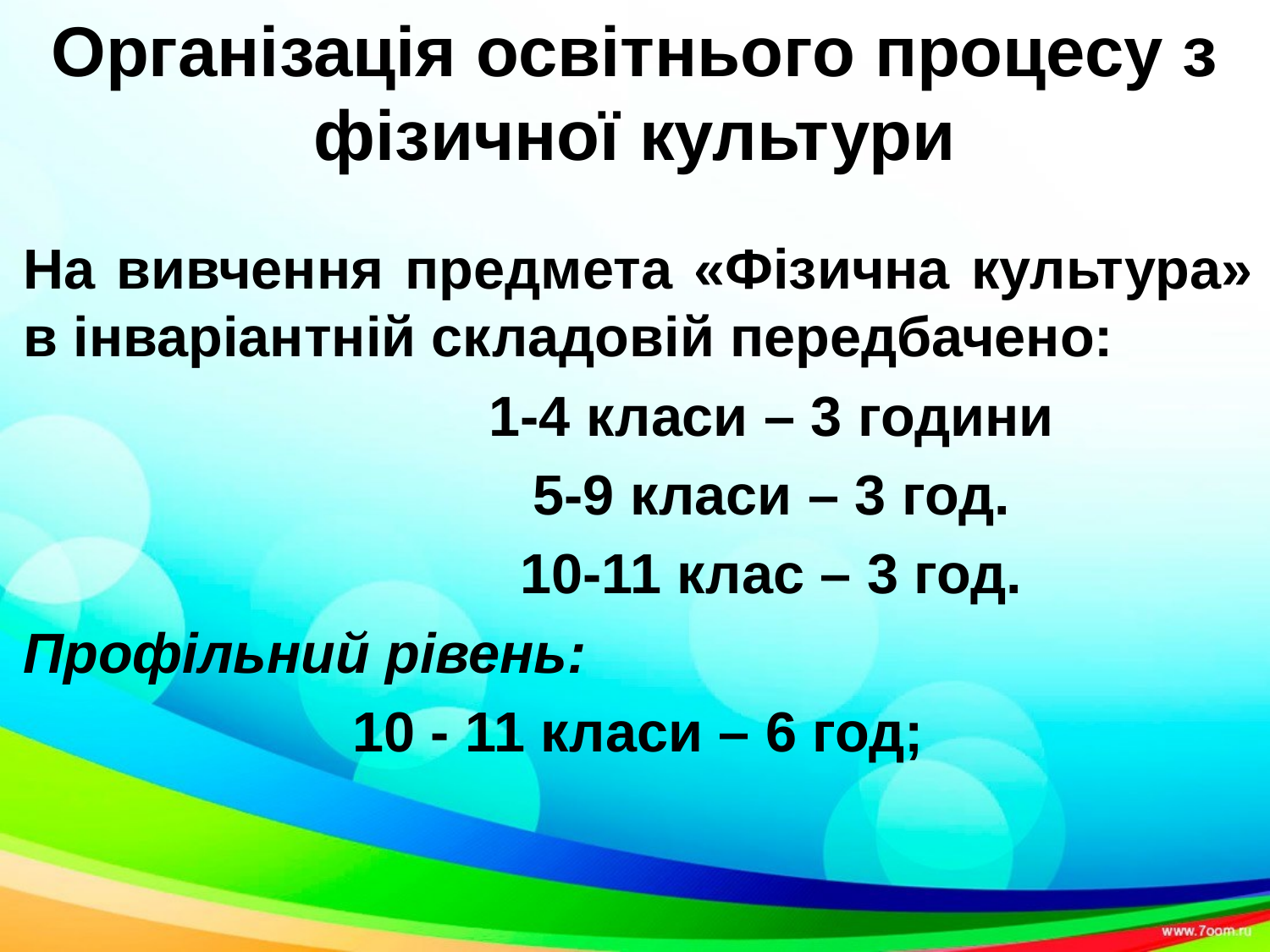

# Організація освітнього процесу з фізичної культури
На вивчення предмета «Фізична культура» в інваріантній складовій передбачено:
                 1-4 класи – 3 години
                 5-9 класи – 3 год.
                 10-11 клас – 3 год.
Профільний рівень:
10 - 11 класи – 6 год;